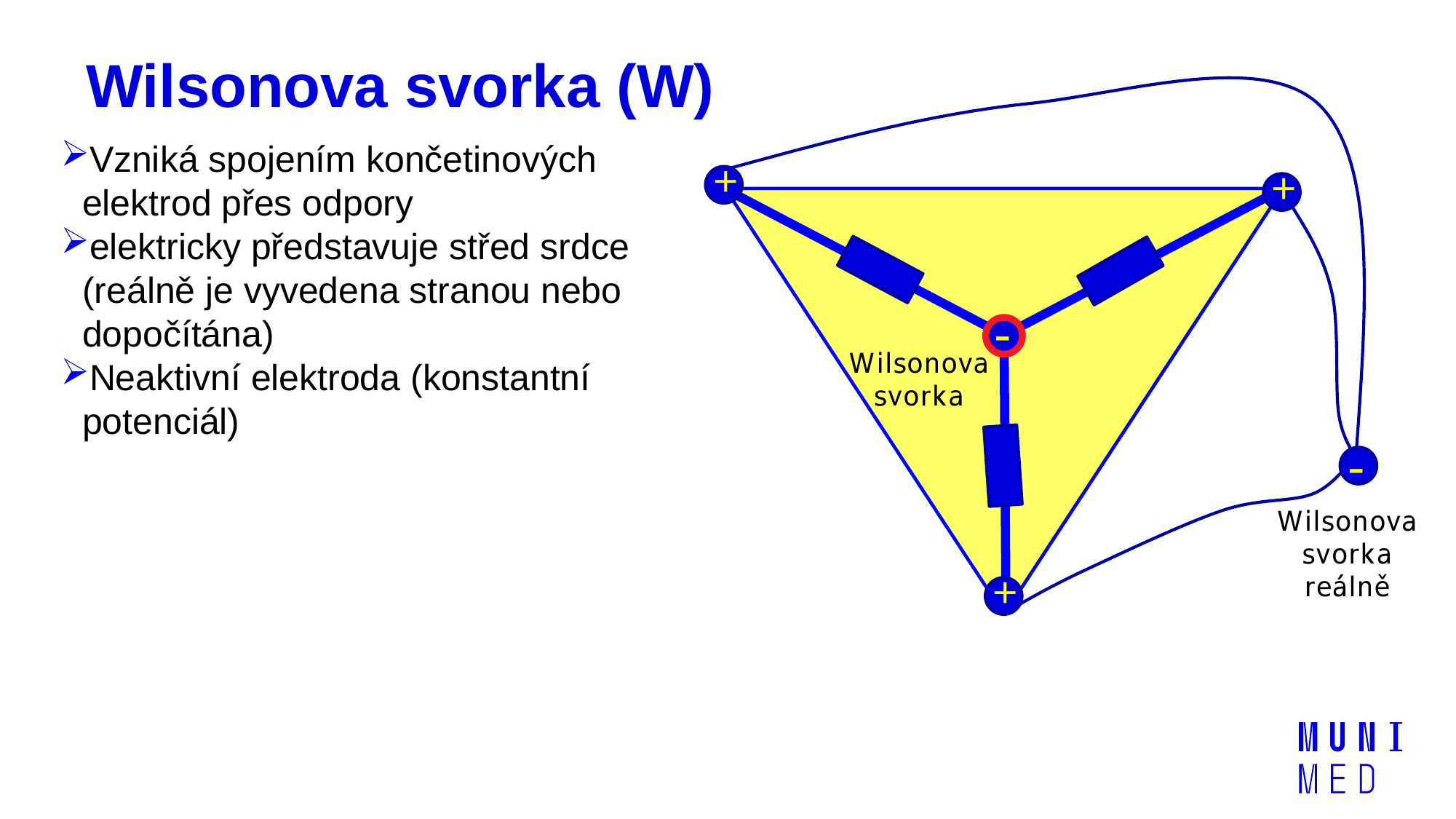

# Wilsonova svorka (W)

+

+

-

Wilsonova svorka
-

Wilsonova svorka
reálně
+

Vzniká spojením končetinových elektrod přes odpory
elektricky představuje střed srdce (reálně je vyvedena stranou nebo dopočítána)
Neaktivní elektroda (konstantní potenciál)